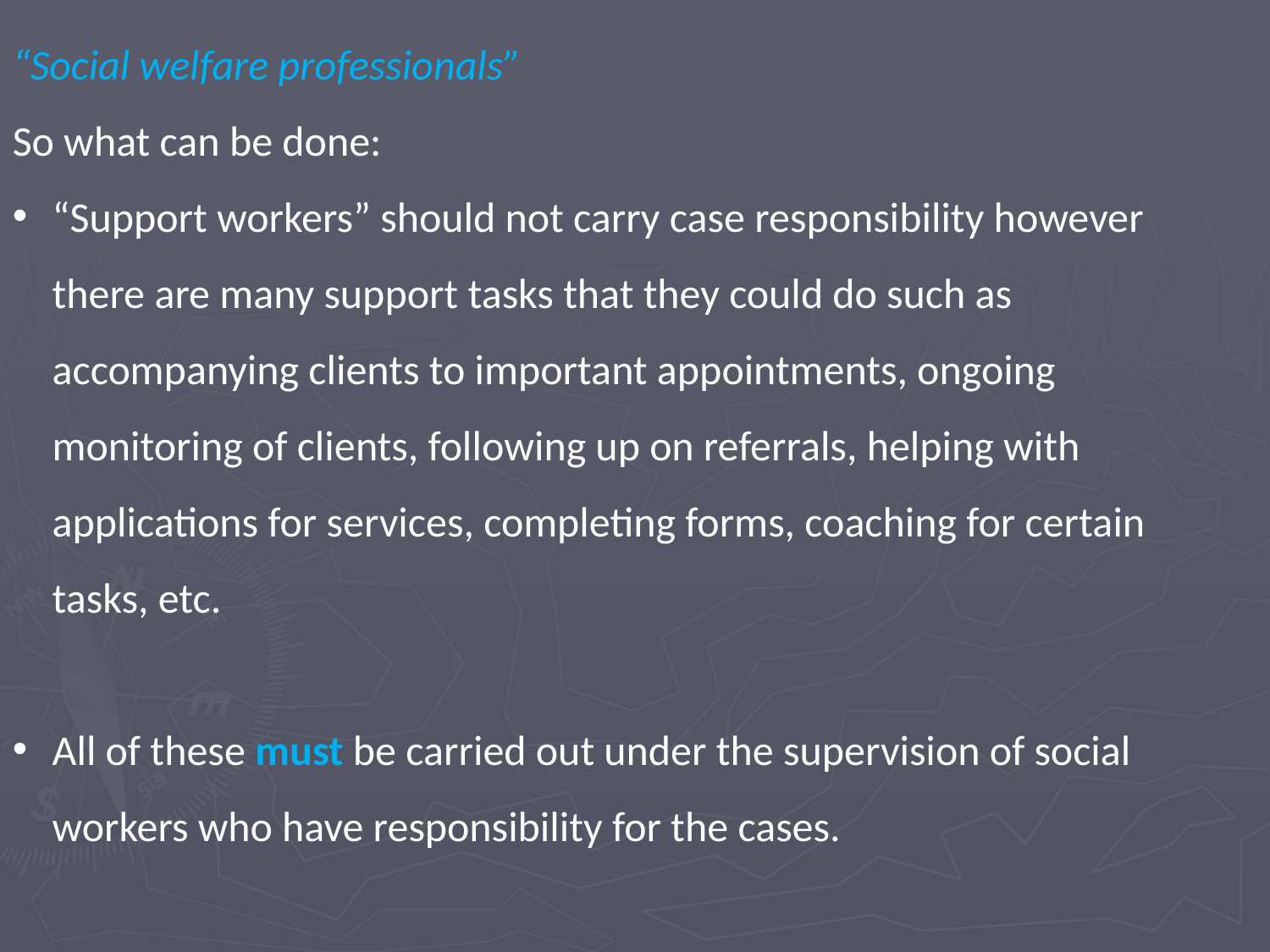

“Social welfare professionals”
So what can be done:
“Support workers” should not carry case responsibility however there are many support tasks that they could do such as accompanying clients to important appointments, ongoing monitoring of clients, following up on referrals, helping with applications for services, completing forms, coaching for certain tasks, etc.

All of these must be carried out under the supervision of social workers who have responsibility for the cases.